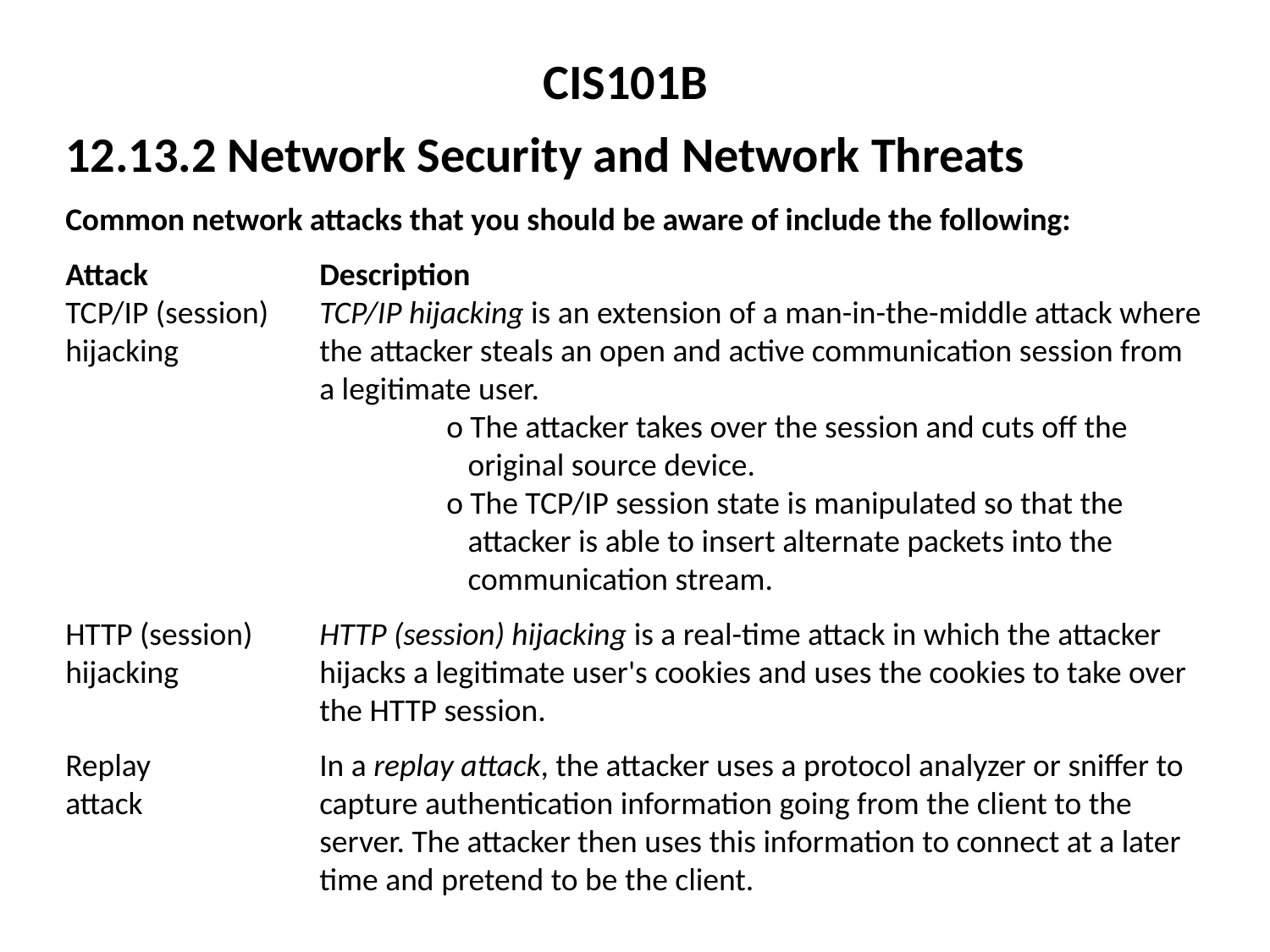

CIS101B
12.13.2 Network Security and Network Threats

Common network attacks that you should be aware of include the following:

Attack		Description
TCP/IP (session)	TCP/IP hijacking is an extension of a man-in-the-middle attack where hijacking		the attacker steals an open and active communication session from 		a legitimate user.
			o The attacker takes over the session and cuts off the 			   original source device.
			o The TCP/IP session state is manipulated so that the 			   attacker is able to insert alternate packets into the 			   communication stream.

HTTP (session)	HTTP (session) hijacking is a real-time attack in which the attacker hijacking		hijacks a legitimate user's cookies and uses the cookies to take over 		the HTTP session.

Replay		In a replay attack, the attacker uses a protocol analyzer or sniffer to attack		capture authentication information going from the client to the 		server. The attacker then uses this information to connect at a later 		time and pretend to be the client.